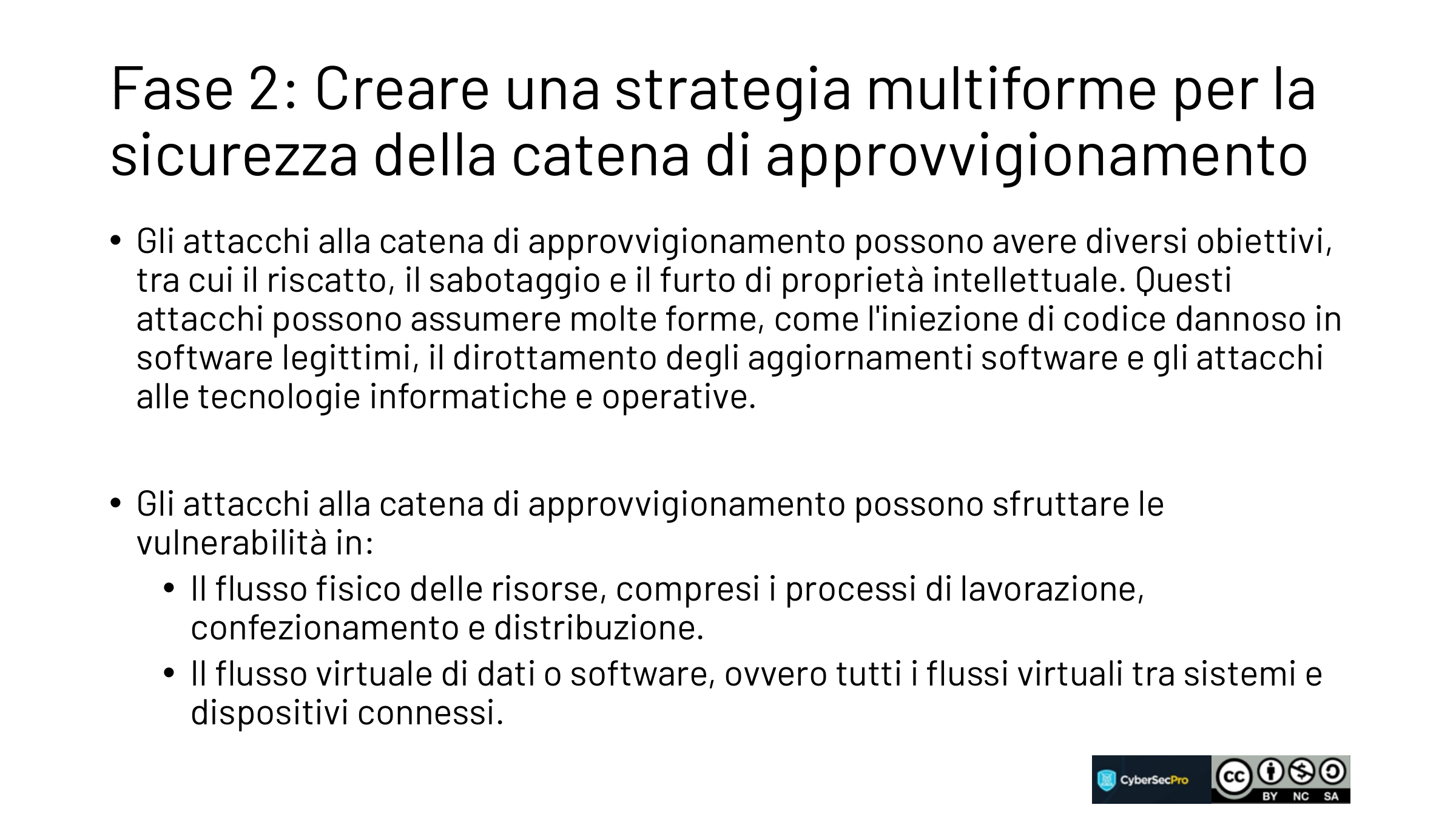

# Fase 2: Creare una strategia multiforme per la sicurezza della catena di approvvigionamento
Gli attacchi alla catena di approvvigionamento possono avere diversi obiettivi, tra cui il riscatto, il sabotaggio e il furto di proprietà intellettuale. Questi attacchi possono assumere molte forme, come l'iniezione di codice dannoso in software legittimi, il dirottamento degli aggiornamenti software e gli attacchi alle tecnologie informatiche e operative.

Gli attacchi alla catena di approvvigionamento possono sfruttare le vulnerabilità in:
Il flusso fisico delle risorse, compresi i processi di lavorazione, confezionamento e distribuzione.
Il flusso virtuale di dati o software, ovvero tutti i flussi virtuali tra sistemi e dispositivi connessi.